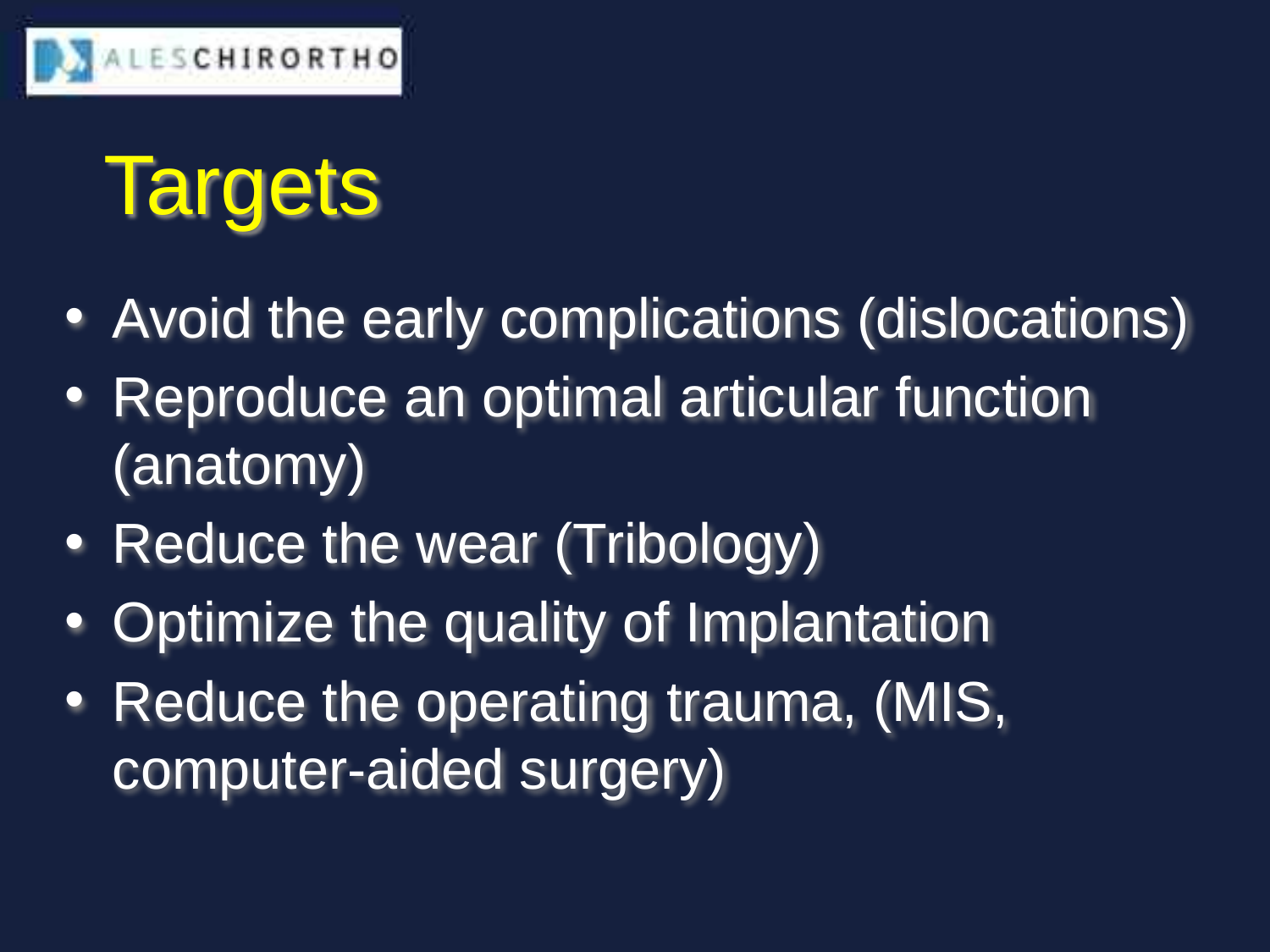

# Targets
Avoid the early complications (dislocations)
Reproduce an optimal articular function (anatomy)
Reduce the wear (Tribology)
Optimize the quality of Implantation
Reduce the operating trauma, (MIS, computer-aided surgery)